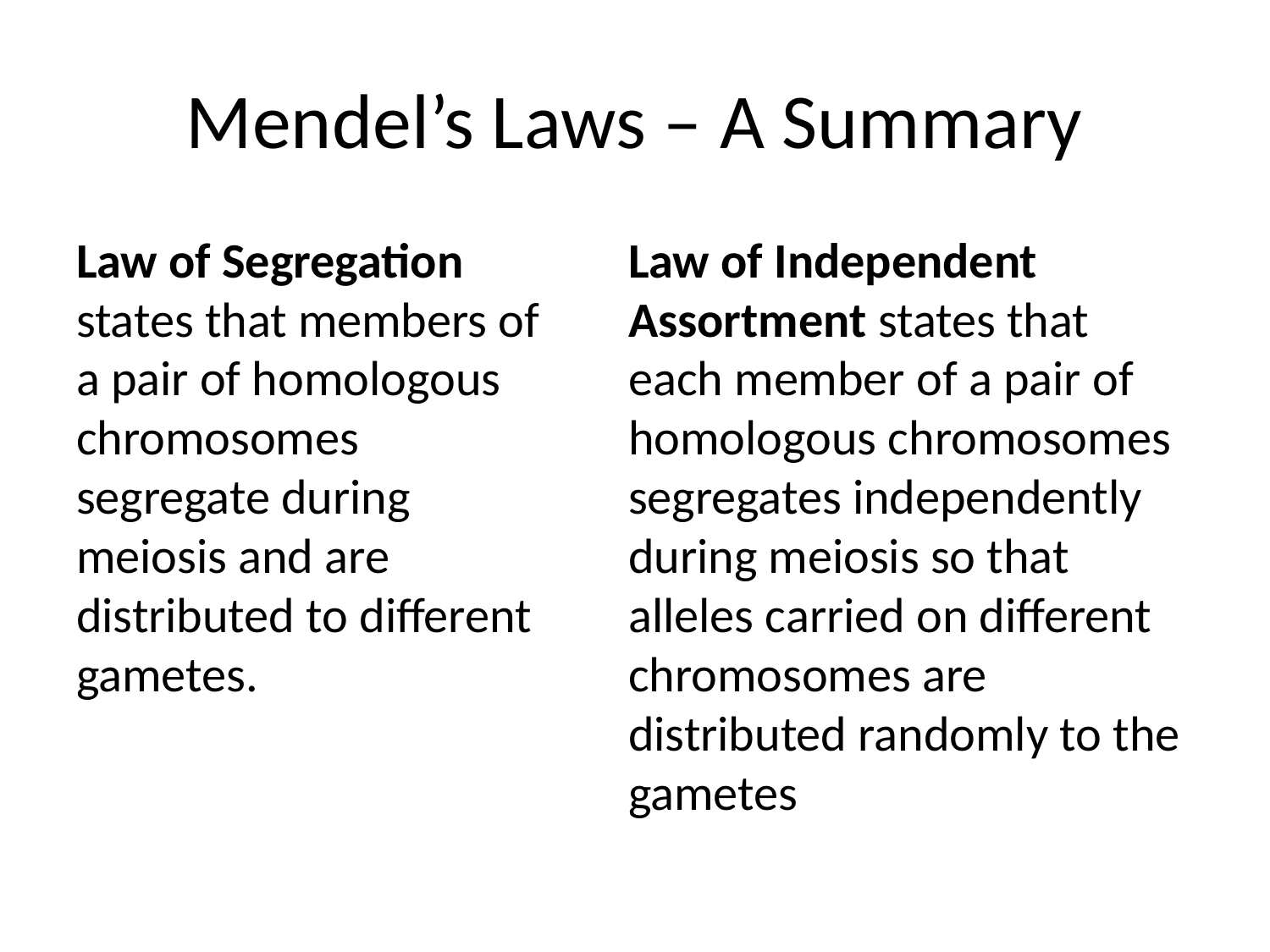

# Mendel’s Laws – A Summary
Law of Segregation states that members of a pair of homologous chromosomes segregate during meiosis and are distributed to different gametes.
Law of Independent Assortment states that each member of a pair of homologous chromosomes segregates independently during meiosis so that alleles carried on different chromosomes are distributed randomly to the gametes